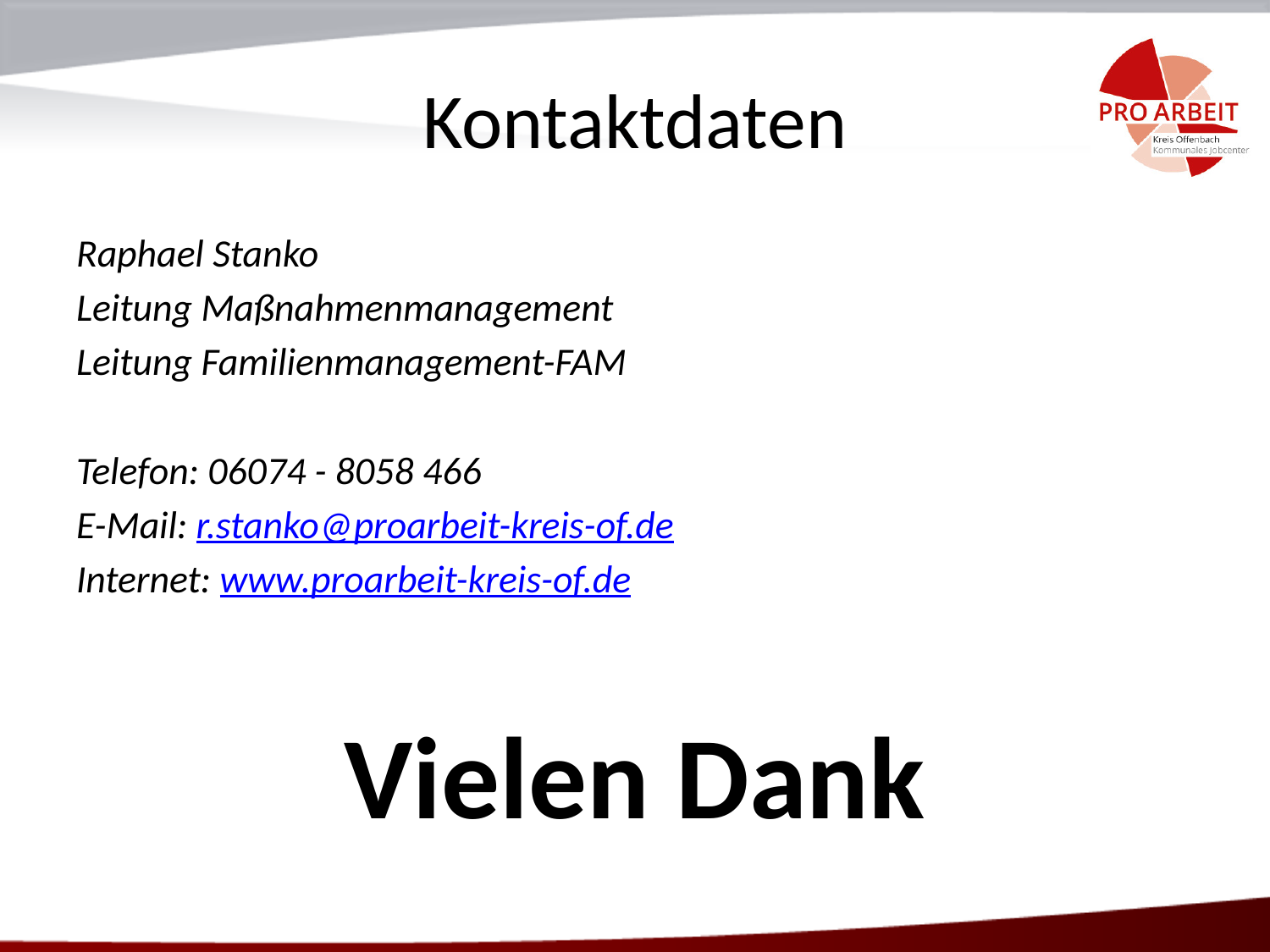

# Kontaktdaten
Raphael Stanko
Leitung Maßnahmenmanagement
Leitung Familienmanagement-FAM

Telefon: 06074 - 8058 466
E-Mail: r.stanko@proarbeit-kreis-of.de
Internet: www.proarbeit-kreis-of.de

Vielen Dank